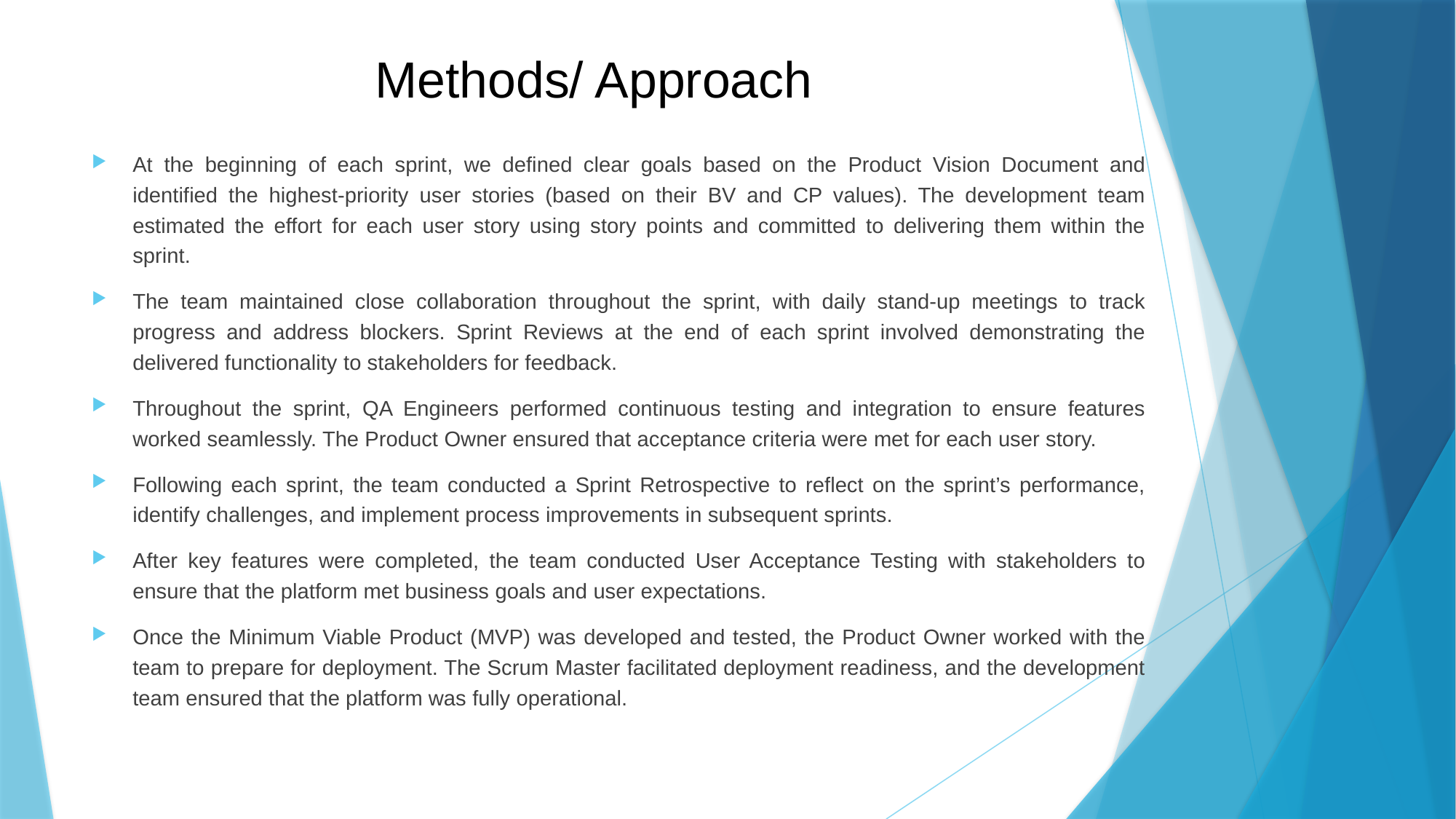

# Methods/ Approach
At the beginning of each sprint, we defined clear goals based on the Product Vision Document and identified the highest-priority user stories (based on their BV and CP values). The development team estimated the effort for each user story using story points and committed to delivering them within the sprint.
The team maintained close collaboration throughout the sprint, with daily stand-up meetings to track progress and address blockers. Sprint Reviews at the end of each sprint involved demonstrating the delivered functionality to stakeholders for feedback.
Throughout the sprint, QA Engineers performed continuous testing and integration to ensure features worked seamlessly. The Product Owner ensured that acceptance criteria were met for each user story.
Following each sprint, the team conducted a Sprint Retrospective to reflect on the sprint’s performance, identify challenges, and implement process improvements in subsequent sprints.
After key features were completed, the team conducted User Acceptance Testing with stakeholders to ensure that the platform met business goals and user expectations.
Once the Minimum Viable Product (MVP) was developed and tested, the Product Owner worked with the team to prepare for deployment. The Scrum Master facilitated deployment readiness, and the development team ensured that the platform was fully operational.